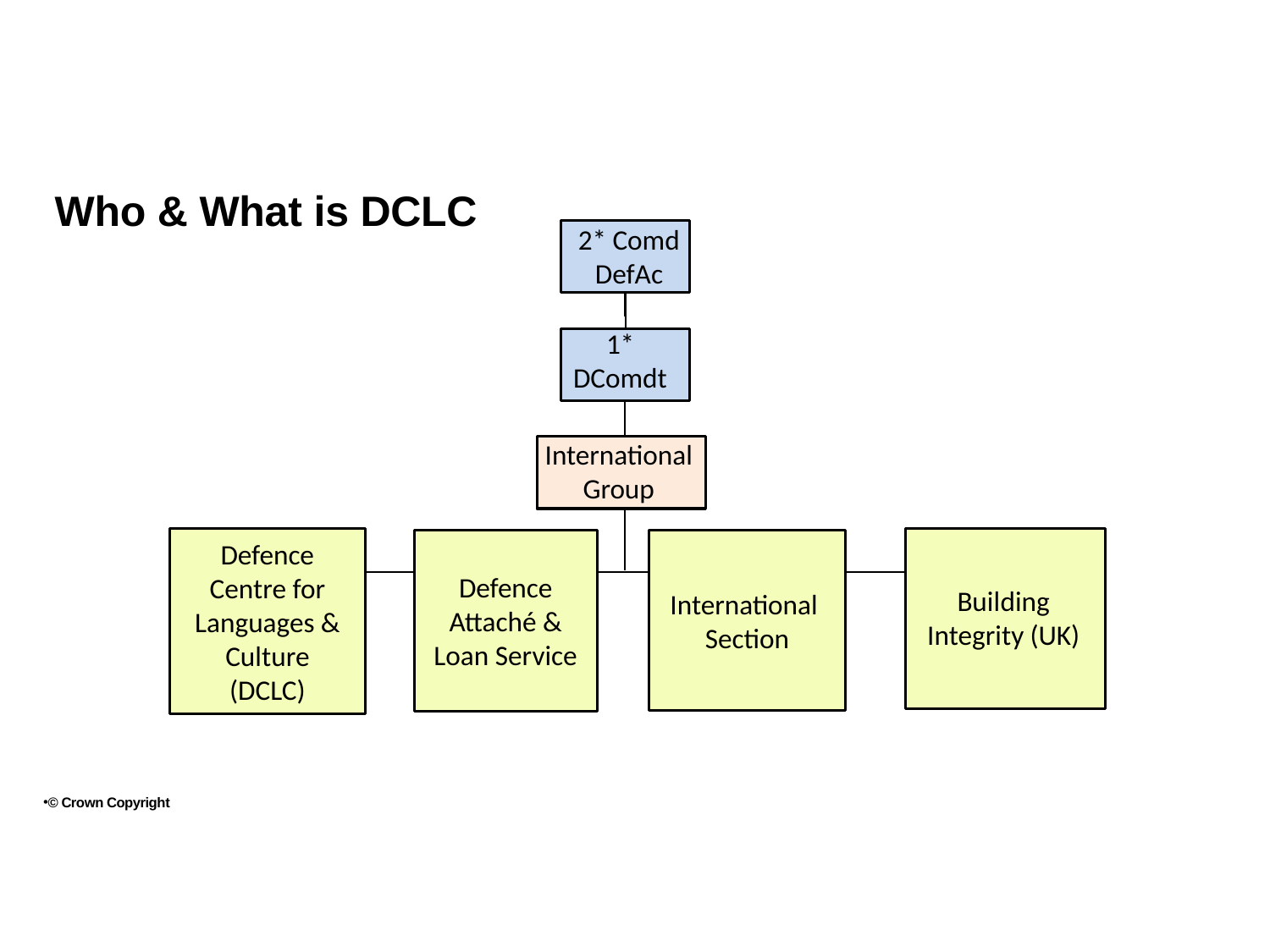

Who & What is DCLC

2* Comd DefAc

1* DComdt

International Group

Defence Centre for Languages & Culture
(DCLC)
Defence Attaché & Loan Service
International  Section

Building Integrity (UK)

© Crown Copyright